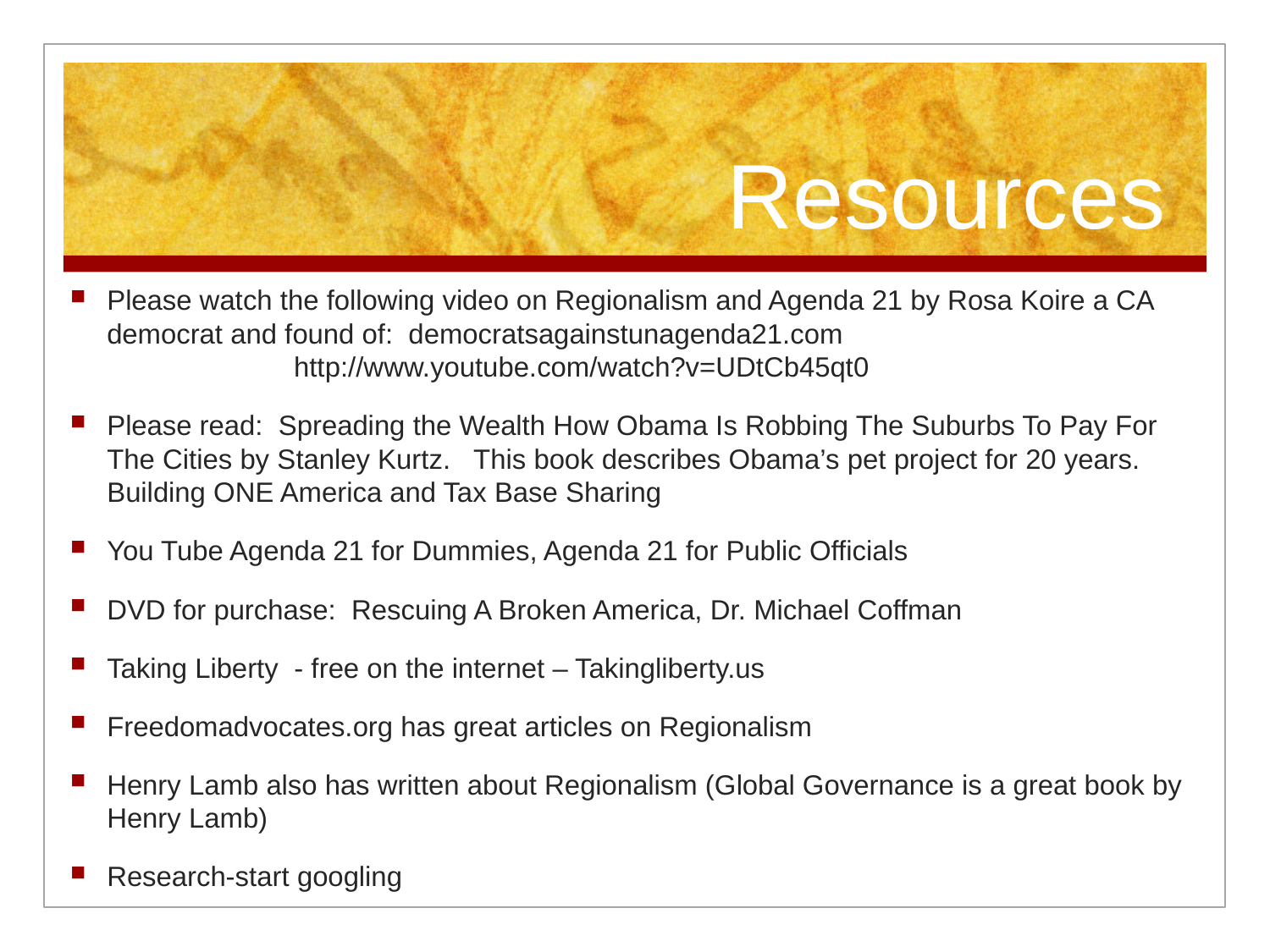

# Resources
Please watch the following video on Regionalism and Agenda 21 by Rosa Koire a CA democrat and found of:  democratsagainstunagenda21.com                                                                       http://www.youtube.com/watch?v=UDtCb45qt0
Please read:  Spreading the Wealth How Obama Is Robbing The Suburbs To Pay For The Cities by Stanley Kurtz.   This book describes Obama’s pet project for 20 years.  Building ONE America and Tax Base Sharing
You Tube Agenda 21 for Dummies, Agenda 21 for Public Officials
DVD for purchase:  Rescuing A Broken America, Dr. Michael Coffman
Taking Liberty  - free on the internet – Takingliberty.us
Freedomadvocates.org has great articles on Regionalism
Henry Lamb also has written about Regionalism (Global Governance is a great book by Henry Lamb)
Research-start googling